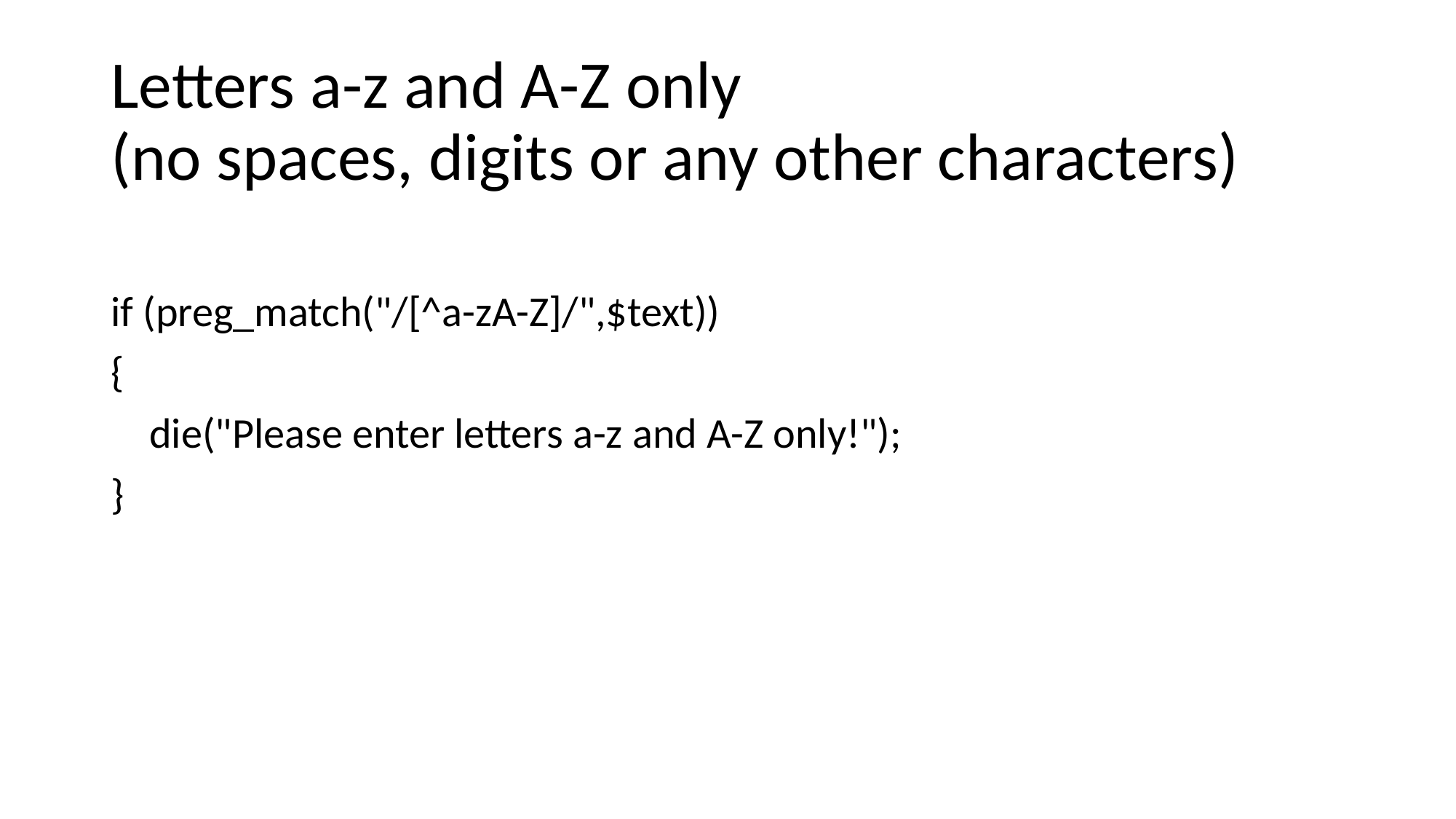

# Letters a-z and A-Z only (no spaces, digits or any other characters)

if (preg_match("/[^a-zA-Z]/",$text))
{
    die("Please enter letters a-z and A-Z only!");
}